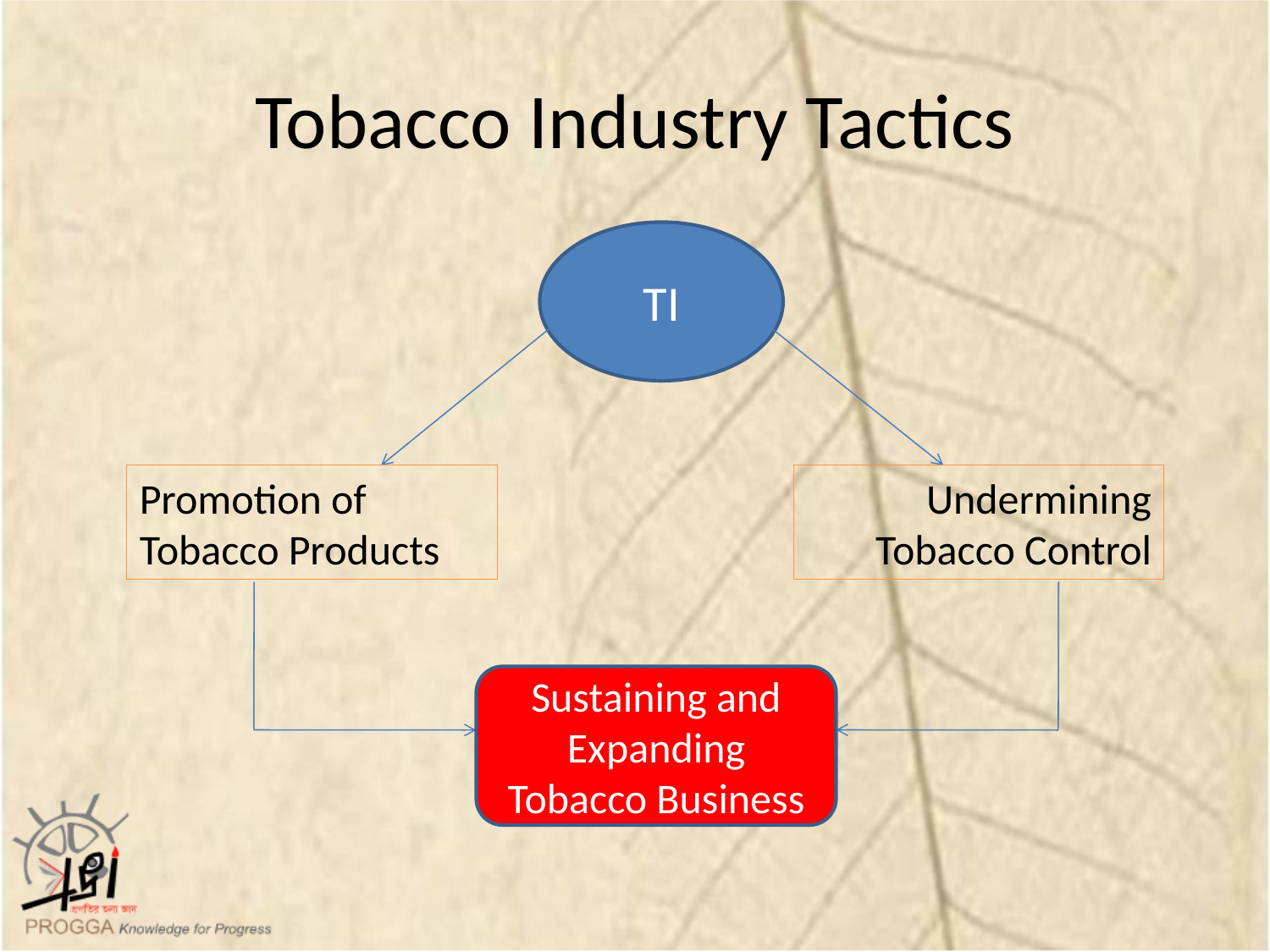

# Tobacco Industry Tactics
TI
Promotion of Tobacco Products
Undermining Tobacco Control
Sustaining and Expanding Tobacco Business